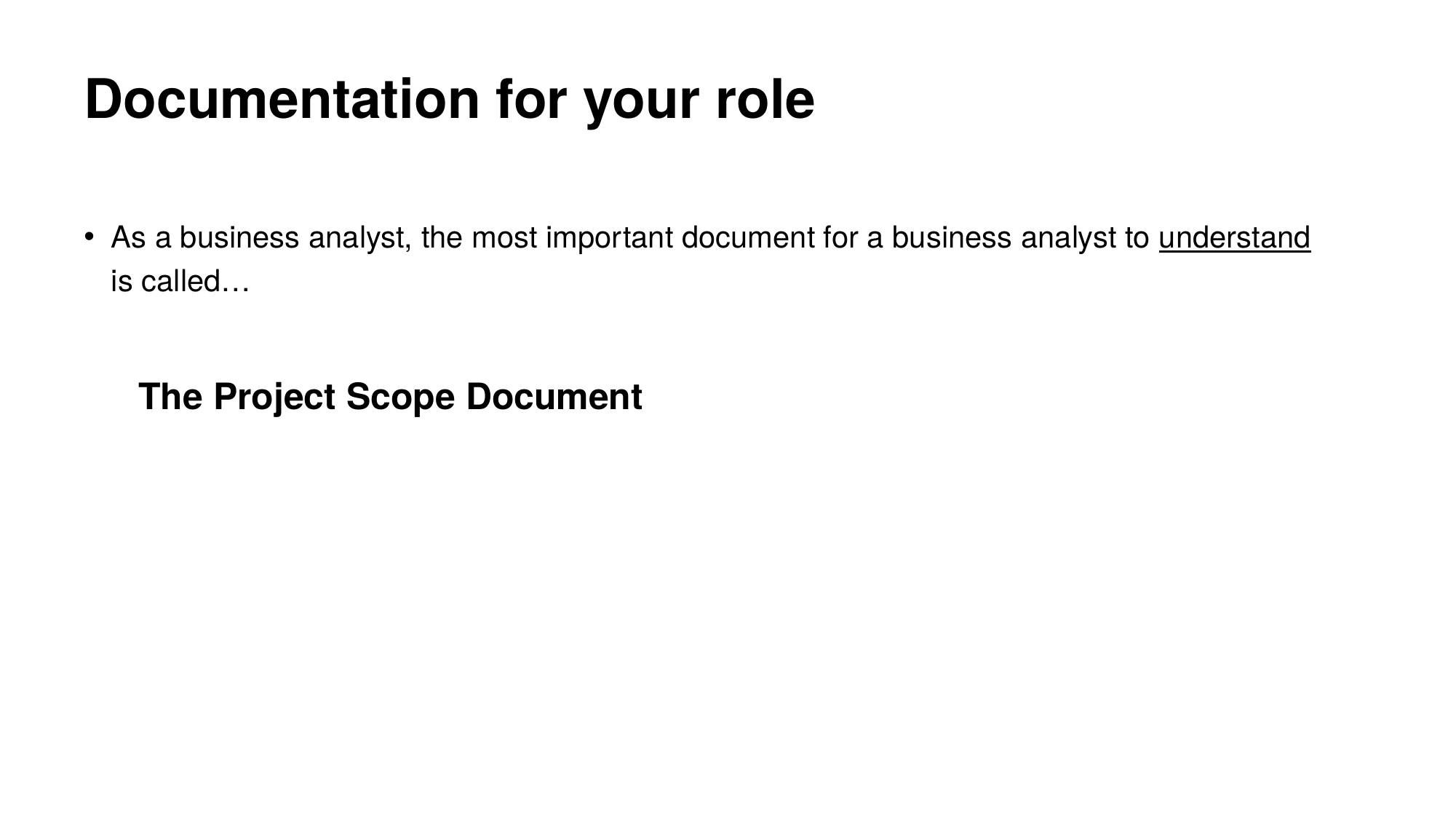

# Documentation for your role
As a business analyst, the most important document for a business analyst to understand is called…

The Project Scope Document